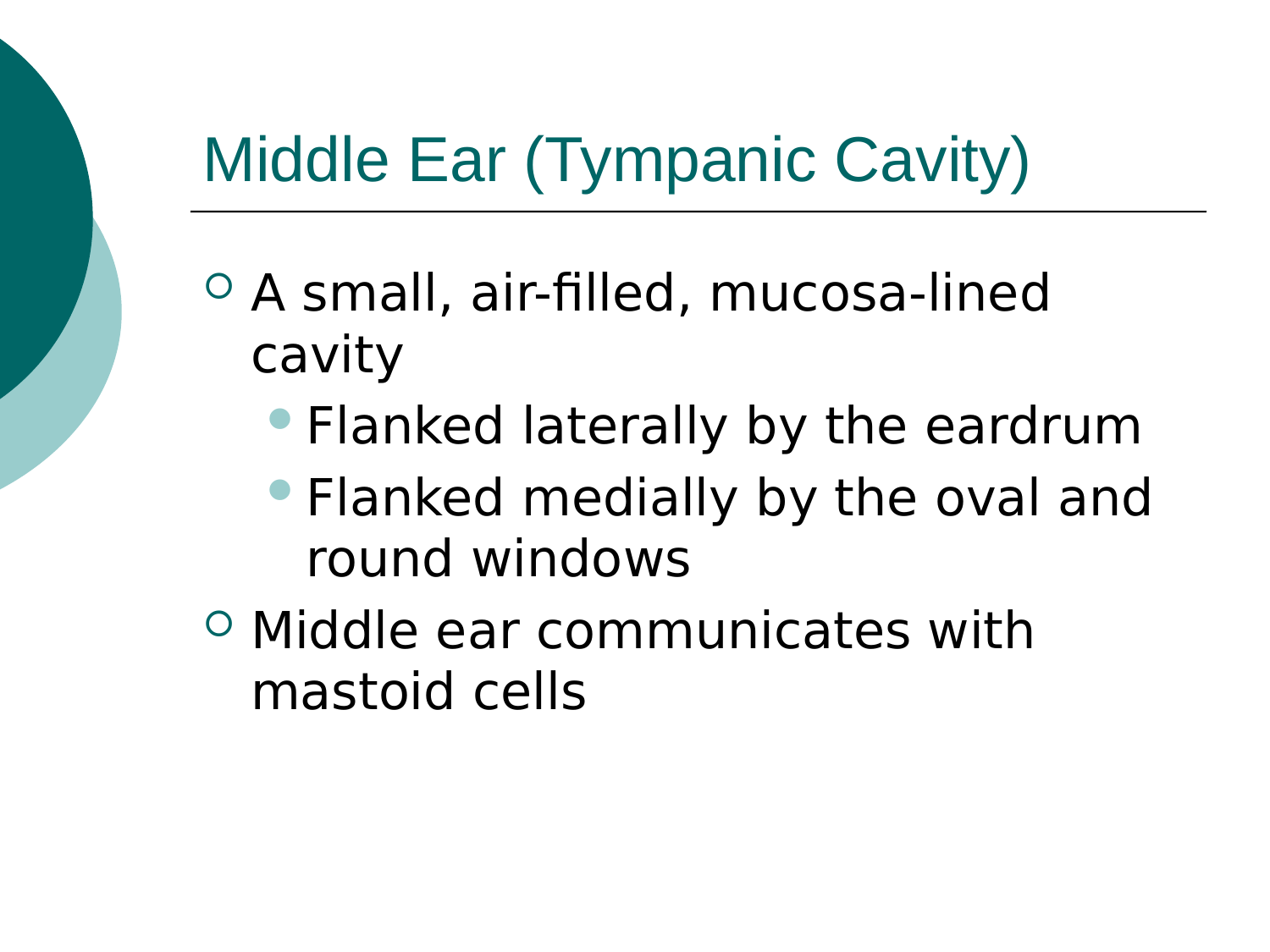

# Middle Ear (Tympanic Cavity)
A small, air-filled, mucosa-lined cavity
Flanked laterally by the eardrum
Flanked medially by the oval and round windows
Middle ear communicates with mastoid cells